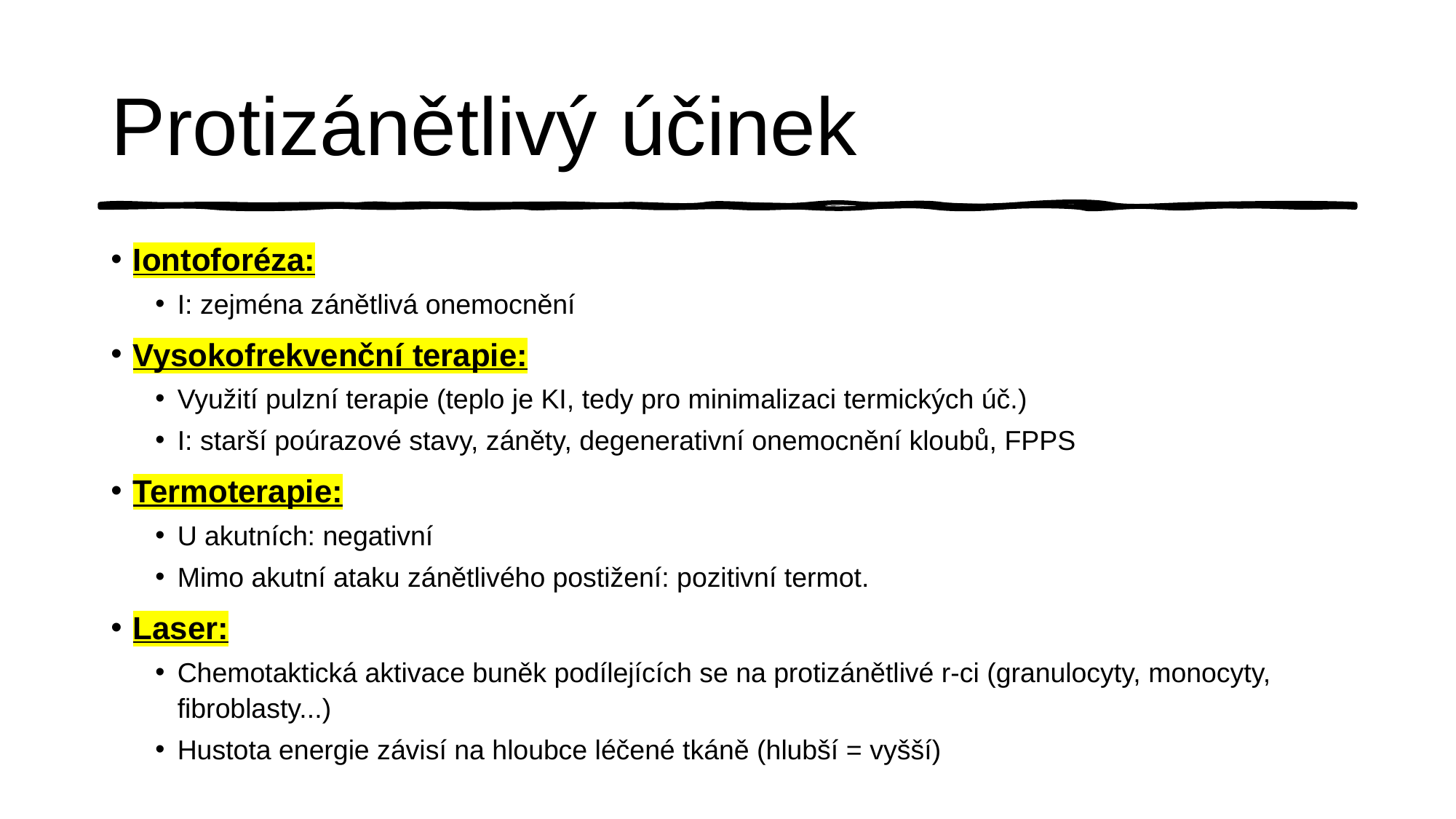

# Protizánětlivý účinek
Iontoforéza:
I: zejména zánětlivá onemocnění
Vysokofrekvenční terapie:
Využití pulzní terapie (teplo je KI, tedy pro minimalizaci termických úč.)
I: starší poúrazové stavy, záněty, degenerativní onemocnění kloubů, FPPS
Termoterapie:
U akutních: negativní
Mimo akutní ataku zánětlivého postižení: pozitivní termot.
Laser:
Chemotaktická aktivace buněk podílejících se na protizánětlivé r-ci (granulocyty, monocyty, fibroblasty...)
Hustota energie závisí na hloubce léčené tkáně (hlubší = vyšší)